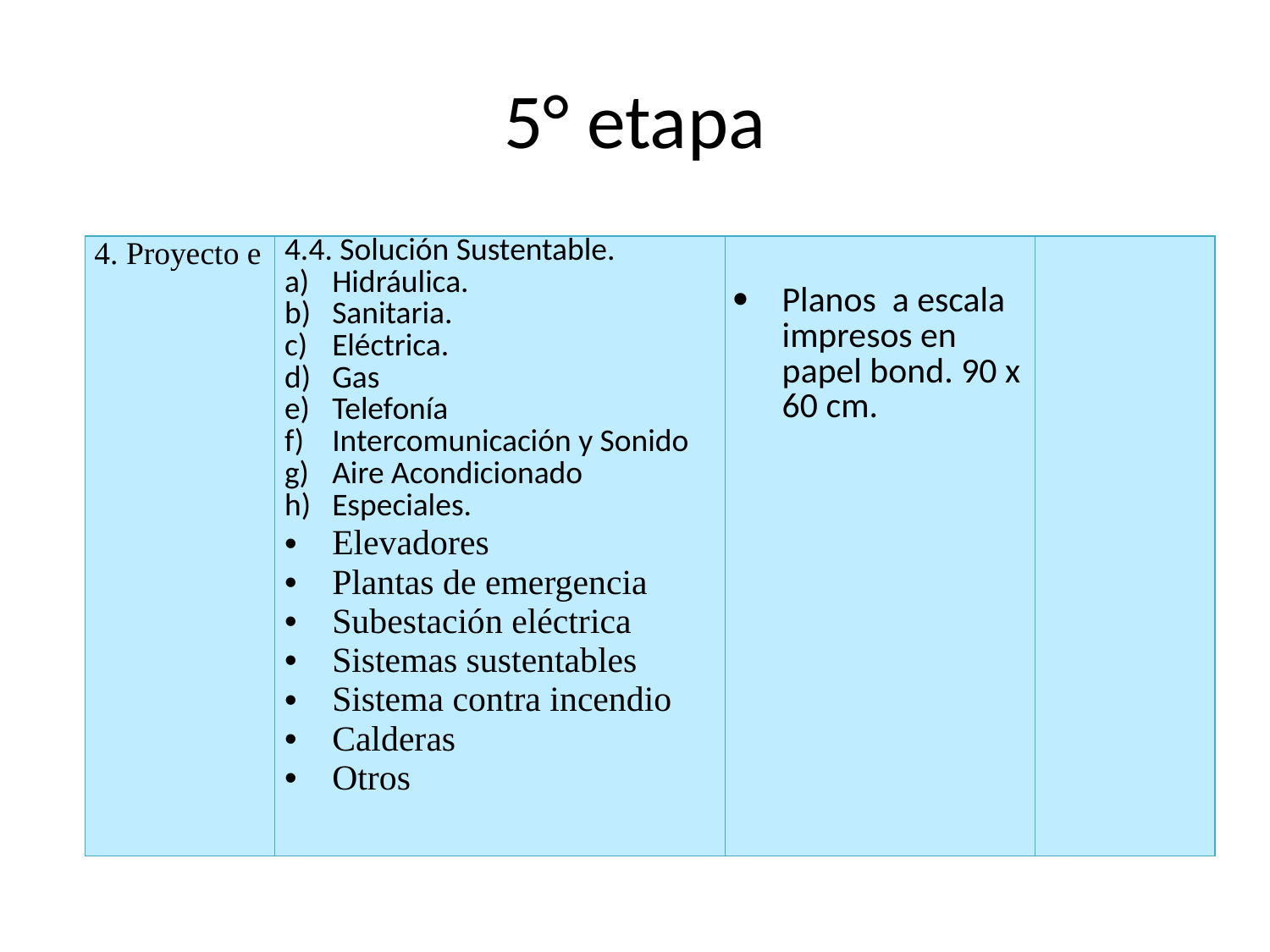

# 5° etapa
| 4. Proyecto e | 4.4. Solución Sustentable. Hidráulica. Sanitaria. Eléctrica. Gas Telefonía Intercomunicación y Sonido Aire Acondicionado Especiales. Elevadores Plantas de emergencia Subestación eléctrica Sistemas sustentables Sistema contra incendio Calderas Otros | Planos a escala impresos en papel bond. 90 x 60 cm. |  |
| --- | --- | --- | --- |